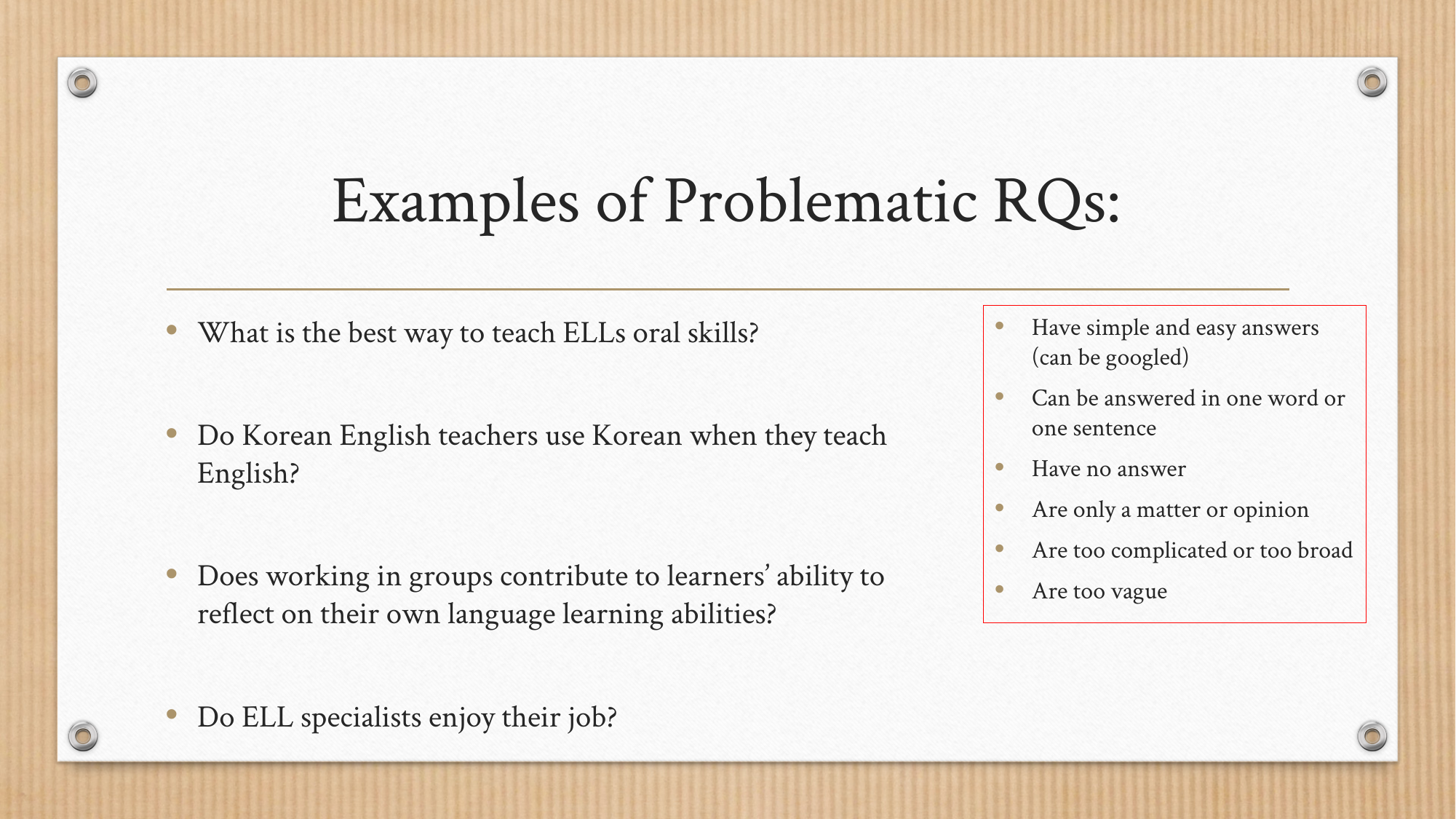

# Examples of Problematic RQs:
What is the best way to teach ELLs oral skills?

Do Korean English teachers use Korean when they teach English?

Does working in groups contribute to learners’ ability to reflect on their own language learning abilities?

Do ELL specialists enjoy their job?
Have simple and easy answers (can be googled)
Can be answered in one word or one sentence
Have no answer
Are only a matter or opinion
Are too complicated or too broad
Are too vague